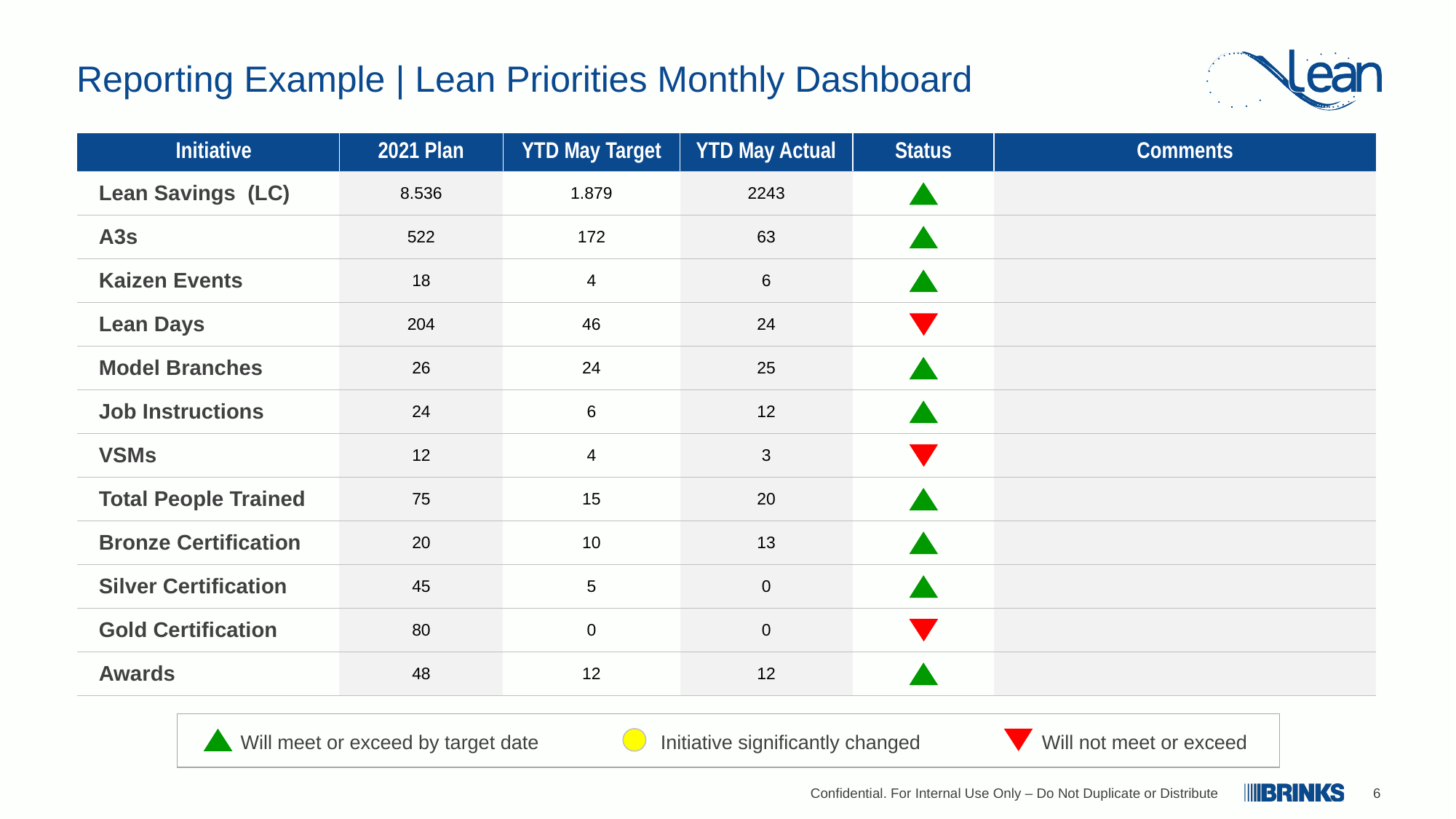

# Reporting Example | Lean Priorities Monthly Dashboard
| Initiative | 2021 Plan | YTD May Target | YTD May Actual | Status | Comments |
| --- | --- | --- | --- | --- | --- |
| Lean Savings  (LC) | 8.536 | 1.879 | 2243 |  |  |
| A3s | 522 | 172 | 63 |  |  |
| Kaizen Events | 18 | 4 | 6 |  |  |
| Lean Days | 204 | 46 | 24 |  |  |
| Model Branches | 26 | 24 | 25 |  |  |
| Job Instructions | 24 | 6 | 12 |  |  |
| VSMs | 12 | 4 | 3 |  |  |
| Total People Trained | 75 | 15 | 20 |  |  |
| Bronze Certification | 20 | 10 | 13 |  |  |
| Silver Certification | 45 | 5 | 0 |  |  |
| Gold Certification | 80 | 0 | 0 |  |  |
| Awards | 48 | 12 | 12 |  |  |

Will meet or exceed by target date
Initiative significantly changed
Will not meet or exceed

Confidential. For Internal Use Only – Do Not Duplicate or Distribute